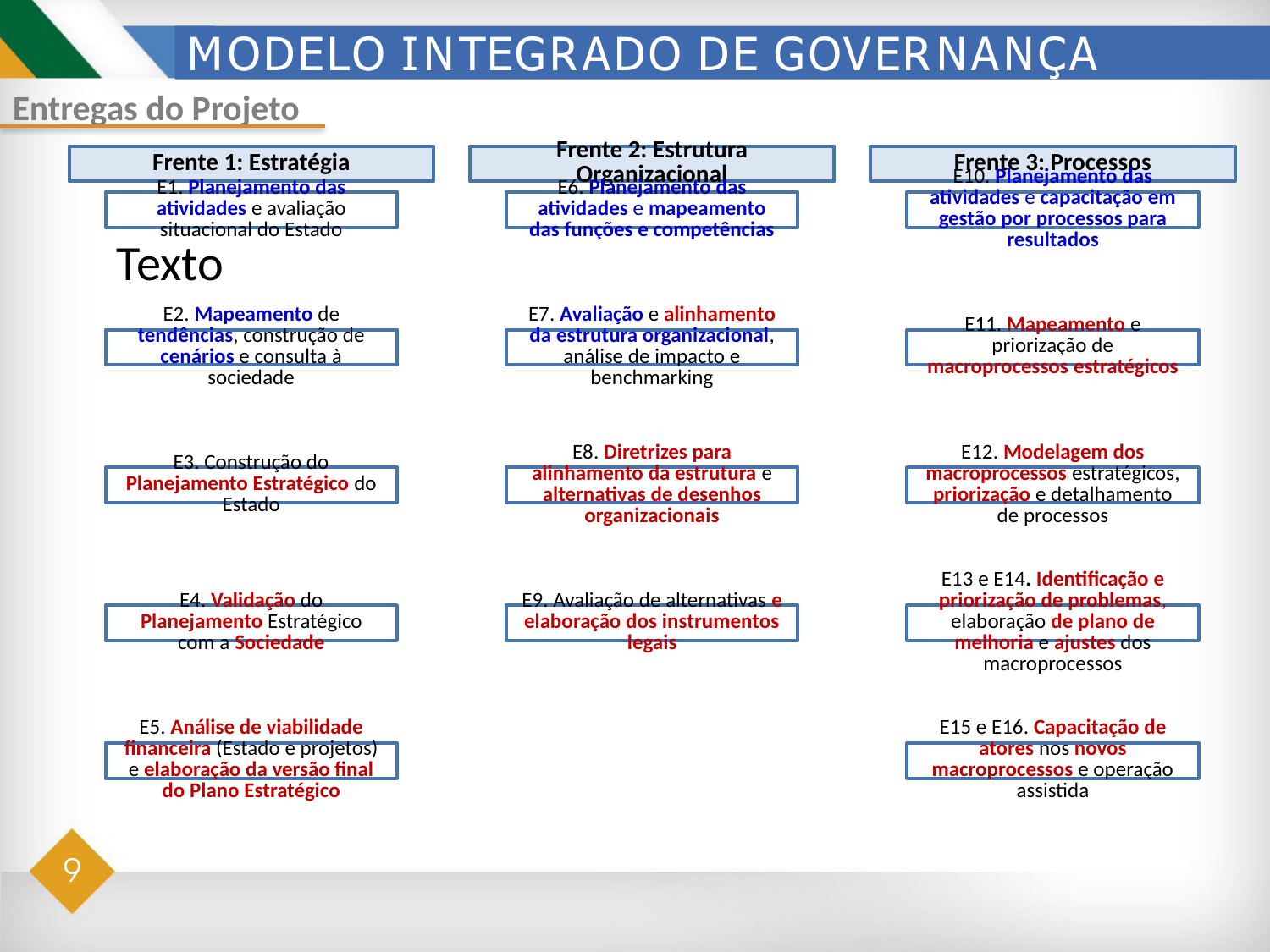

MODELO INTEGRADO DE GOVERNANÇA
Entregas do Projeto
Frente 1: Estratégia
E1. Planejamento das atividades e avaliação situacional do Estado
E2. Mapeamento de tendências, construção de cenários e consulta à sociedade
Frente 3: Processos
E7. Avaliação e alinhamento da estrutura organizacional, análise de impacto e benchmarking
E8. Diretrizes para alinhamento da estrutura e alternativas de desenhos organizacionais
E9. Avaliação de alternativas e elaboração dos instrumentos legais
E3. Construção do Planejamento Estratégico do Estado
E4. Validação do Planejamento Estratégico com a Sociedade
E5. Análise de viabilidade financeira (Estado e projetos) e elaboração da versão final do Plano Estratégico
Frente 2: Estrutura Organizacional
E10. Planejamento das atividades e capacitação em gestão por processos para resultados
E11. Mapeamento e priorização de macroprocessos estratégicos
E12. Modelagem dos macroprocessos estratégicos, priorização e detalhamento de processos
E13 e E14. Identificação e priorização de problemas, elaboração de plano de melhoria e ajustes dos macroprocessos
E15 e E16. Capacitação de atores nos novos macroprocessos e operação assistida
Texto
9